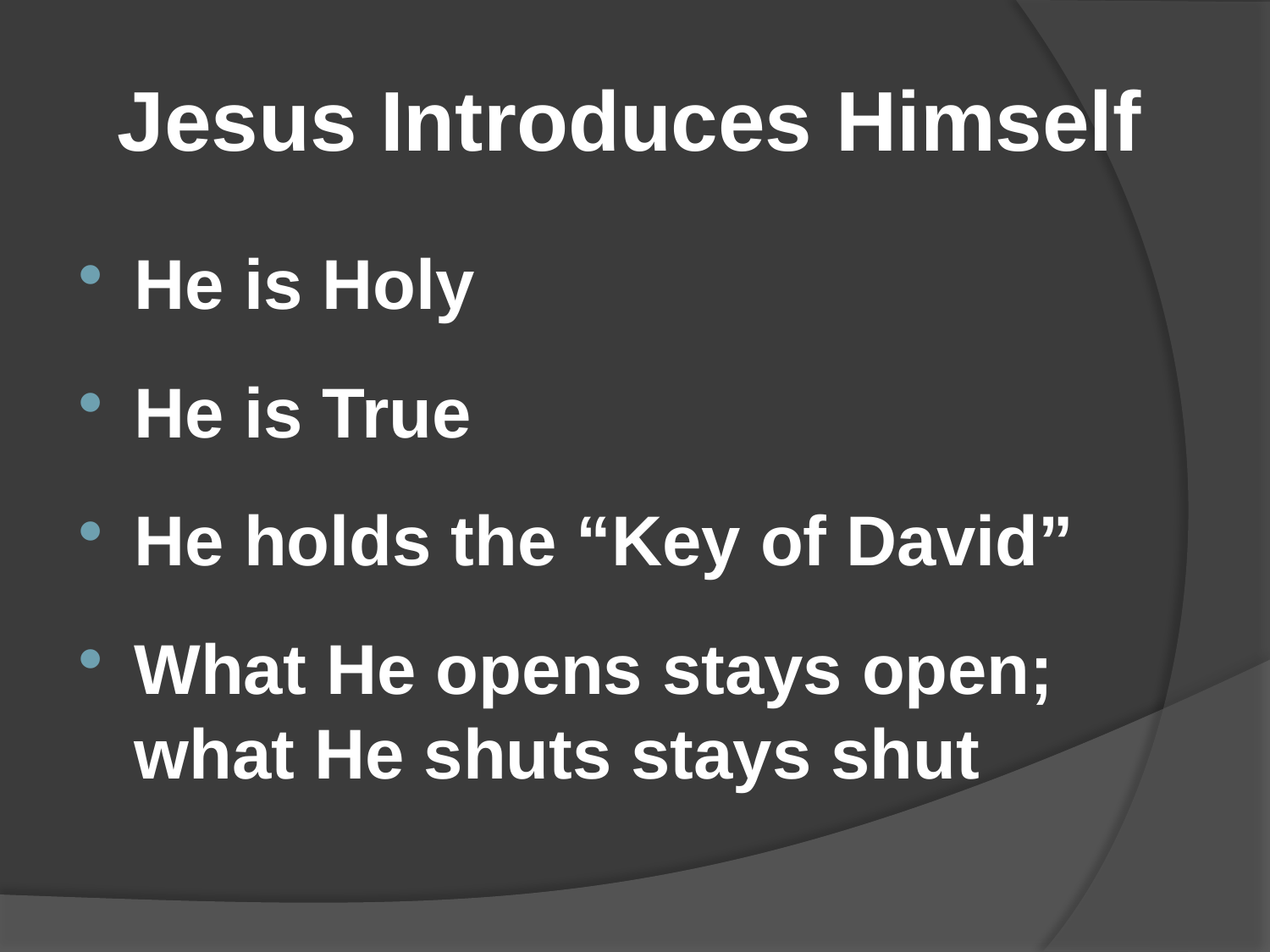

# Jesus Introduces Himself
He is Holy

He is True

He holds the “Key of David”

What He opens stays open; what He shuts stays shut